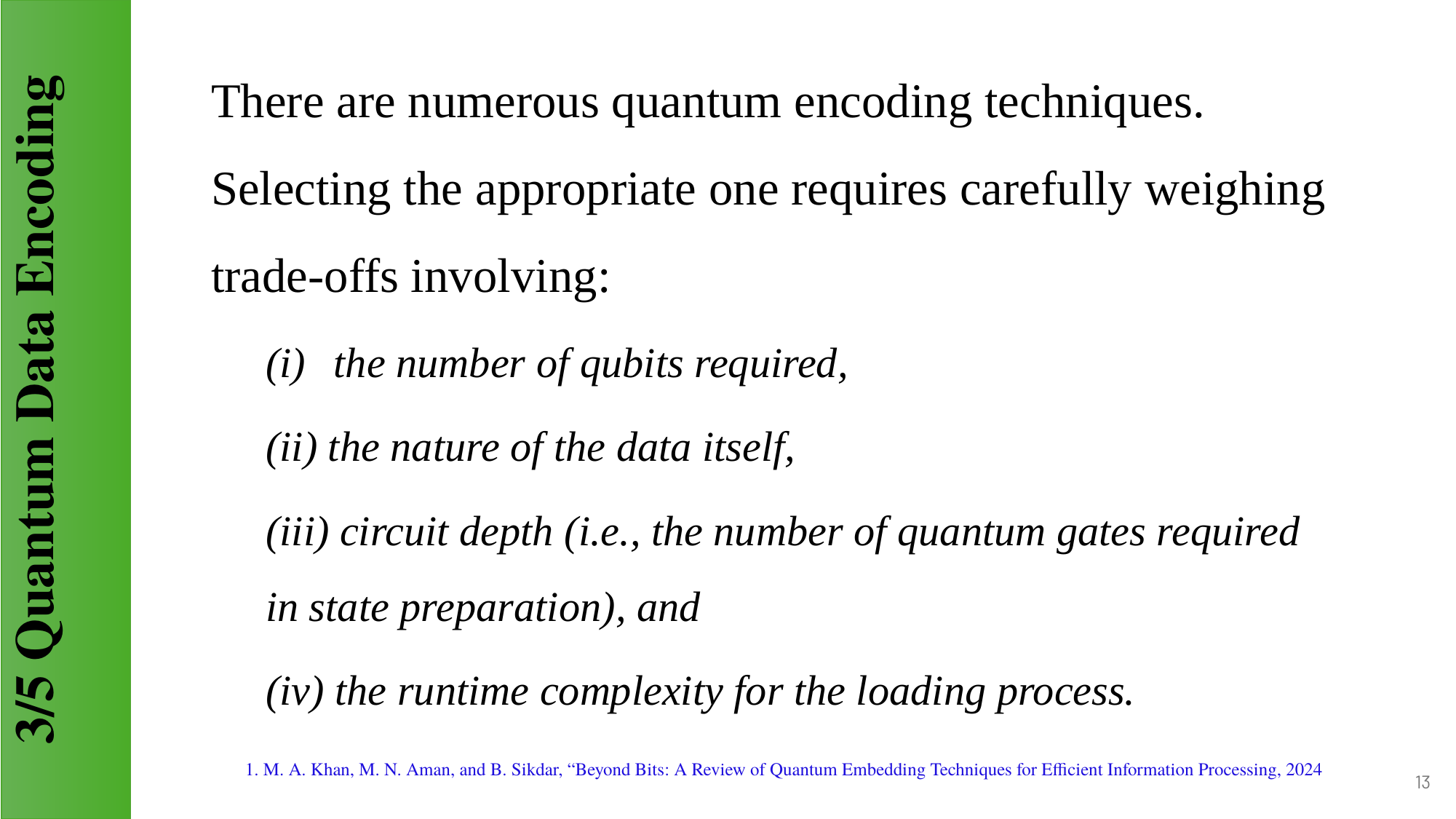

There are numerous quantum encoding techniques.  Selecting the appropriate one requires carefully weighing trade-offs involving:
the number of qubits required,
(ii) the nature of the data itself,
(iii) circuit depth (i.e., the number of quantum gates required in state preparation), and
(iv) the runtime complexity for the loading process.

3/5 Quantum Data Encoding

1. M. A. Khan, M. N. Aman, and B. Sikdar, “Beyond Bits: A Review of Quantum Embedding Techniques for Efficient Information Processing, 2024

13